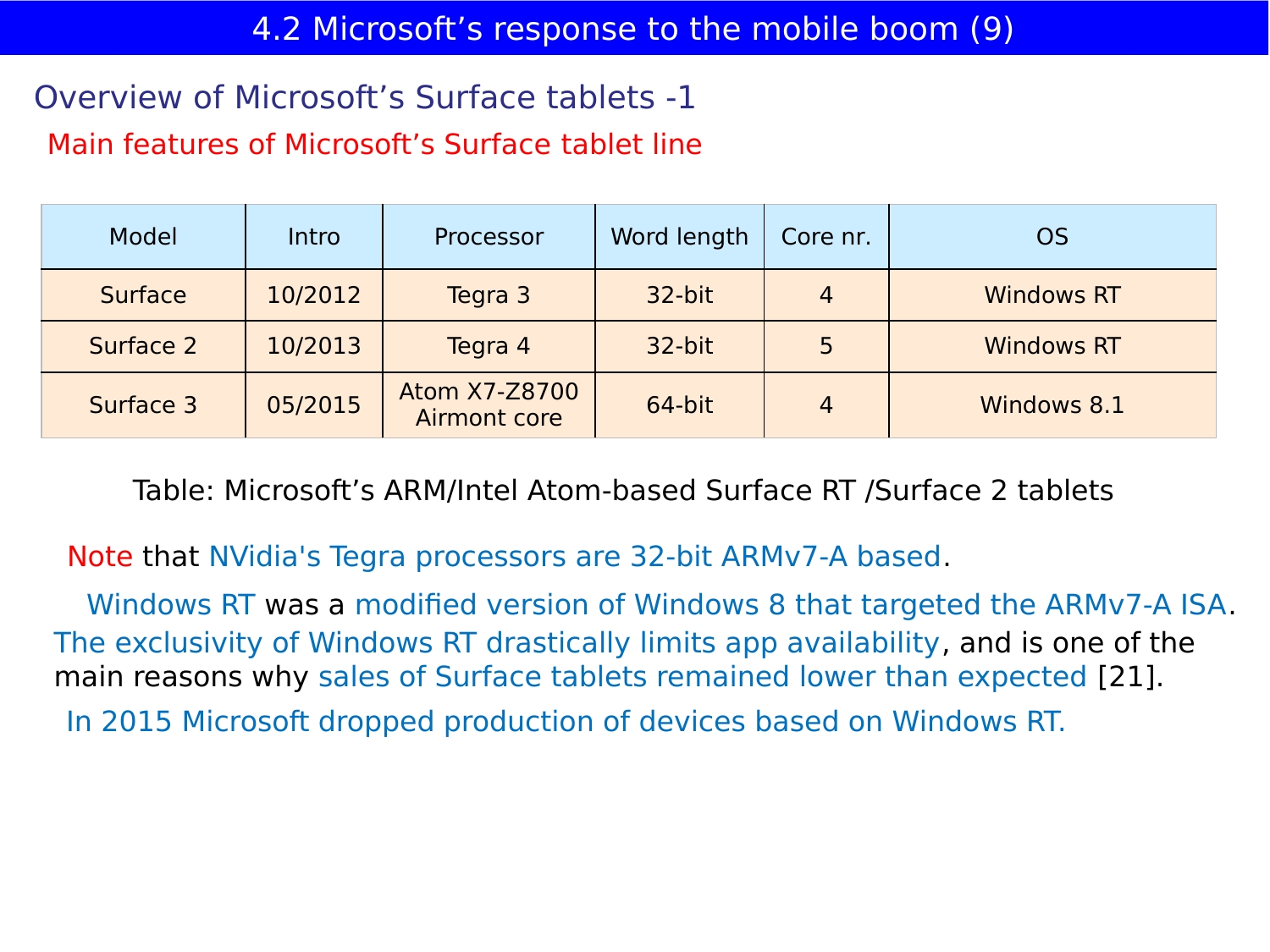

# 4.2 Microsoft’s response to the mobile boom (9)
Overview of Microsoft’s Surface tablets -1
Main features of Microsoft’s Surface tablet line
| Model | Intro | Processor | Word length | Core nr. | OS |
| --- | --- | --- | --- | --- | --- |
| Surface | 10/2012 | Tegra 3 | 32-bit | 4 | Windows RT |
| Surface 2 | 10/2013 | Tegra 4 | 32-bit | 5 | Windows RT |
| Surface 3 | 05/2015 | Atom X7-Z8700 Airmont core | 64-bit | 4 | Windows 8.1 |
Table: Microsoft’s ARM/Intel Atom-based Surface RT /Surface 2 tablets
Note that NVidia's Tegra processors are 32-bit ARMv7-A based.
Windows RT was a modified version of Windows 8 that targeted the ARMv7-A ISA.
The exclusivity of Windows RT drastically limits app availability, and is one of the main reasons why sales of Surface tablets remained lower than expected [21].
In 2015 Microsoft dropped production of devices based on Windows RT.